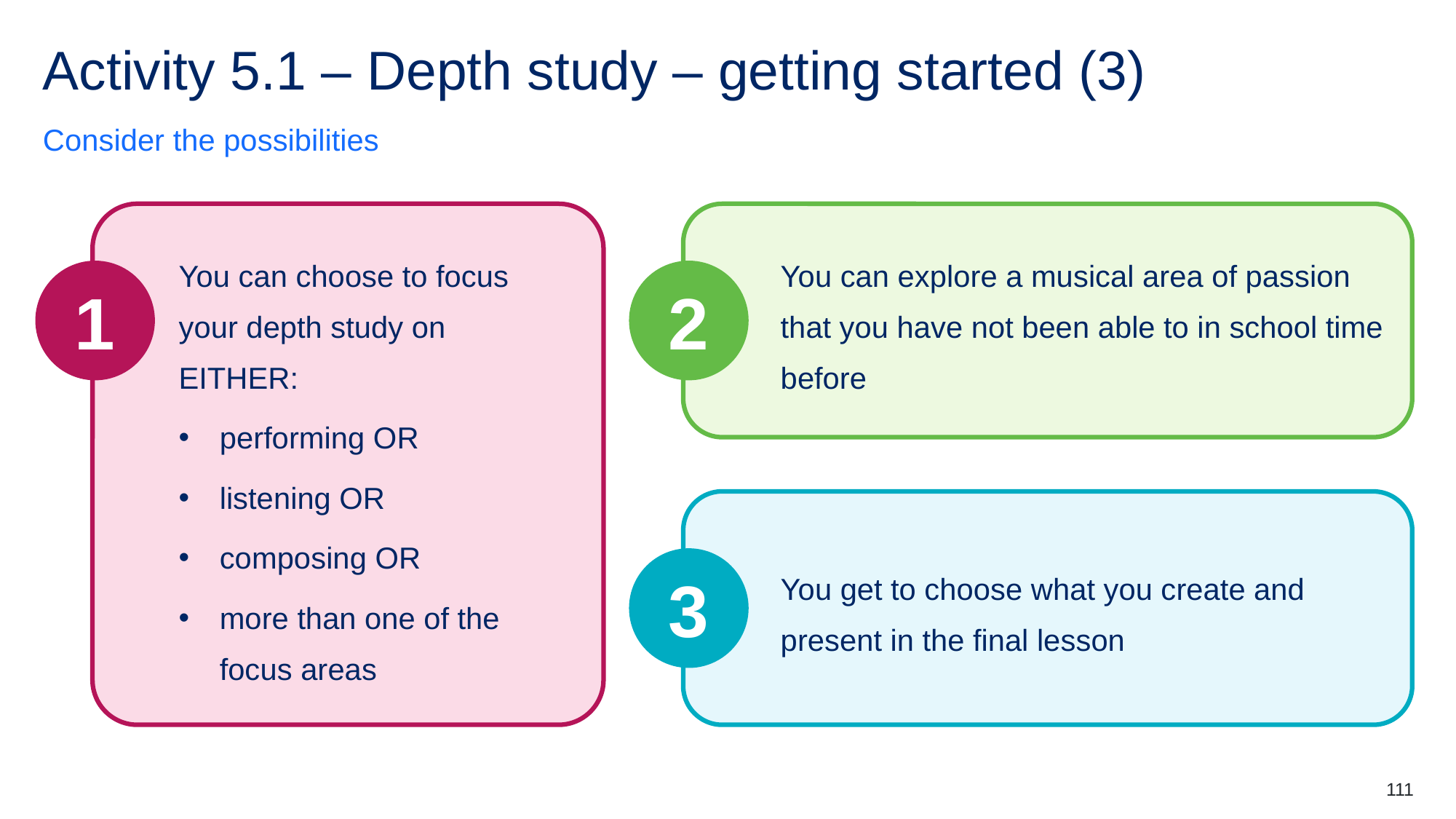

# Activity 5.1 – Depth study – getting started (3)
Consider the possibilities
You can choose to focus your depth study on EITHER:
performing OR
listening OR
composing OR
more than one of the focus areas
1
You can explore a musical area of passion that you have not been able to in school time before
2
You get to choose what you create and present in the final lesson
3
111